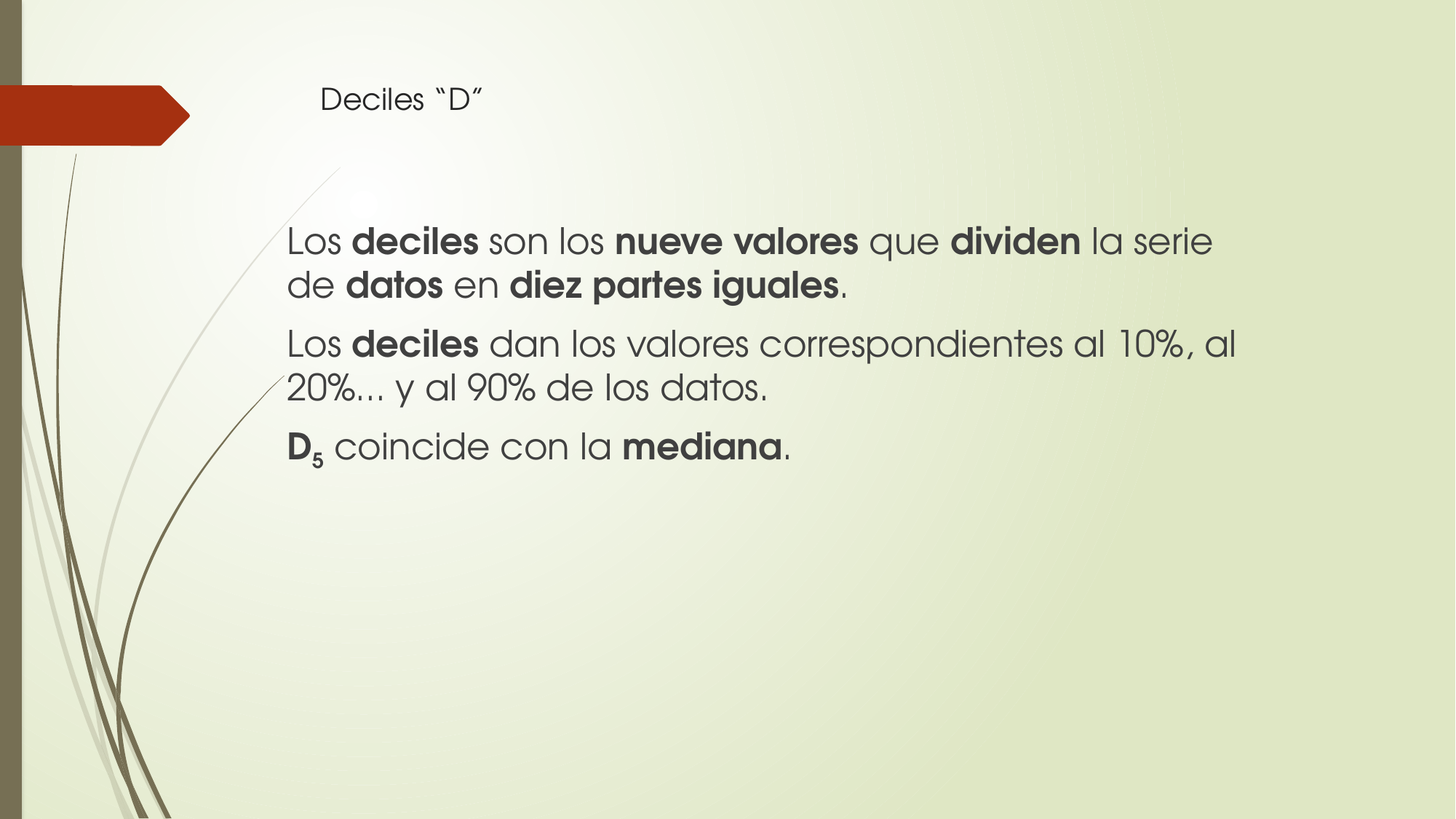

# Deciles “D”
Los deciles son los nueve valores que dividen la serie de datos en diez partes iguales.
Los deciles dan los valores correspondientes al 10%, al 20%... y al 90% de los datos.
D5 coincide con la mediana.